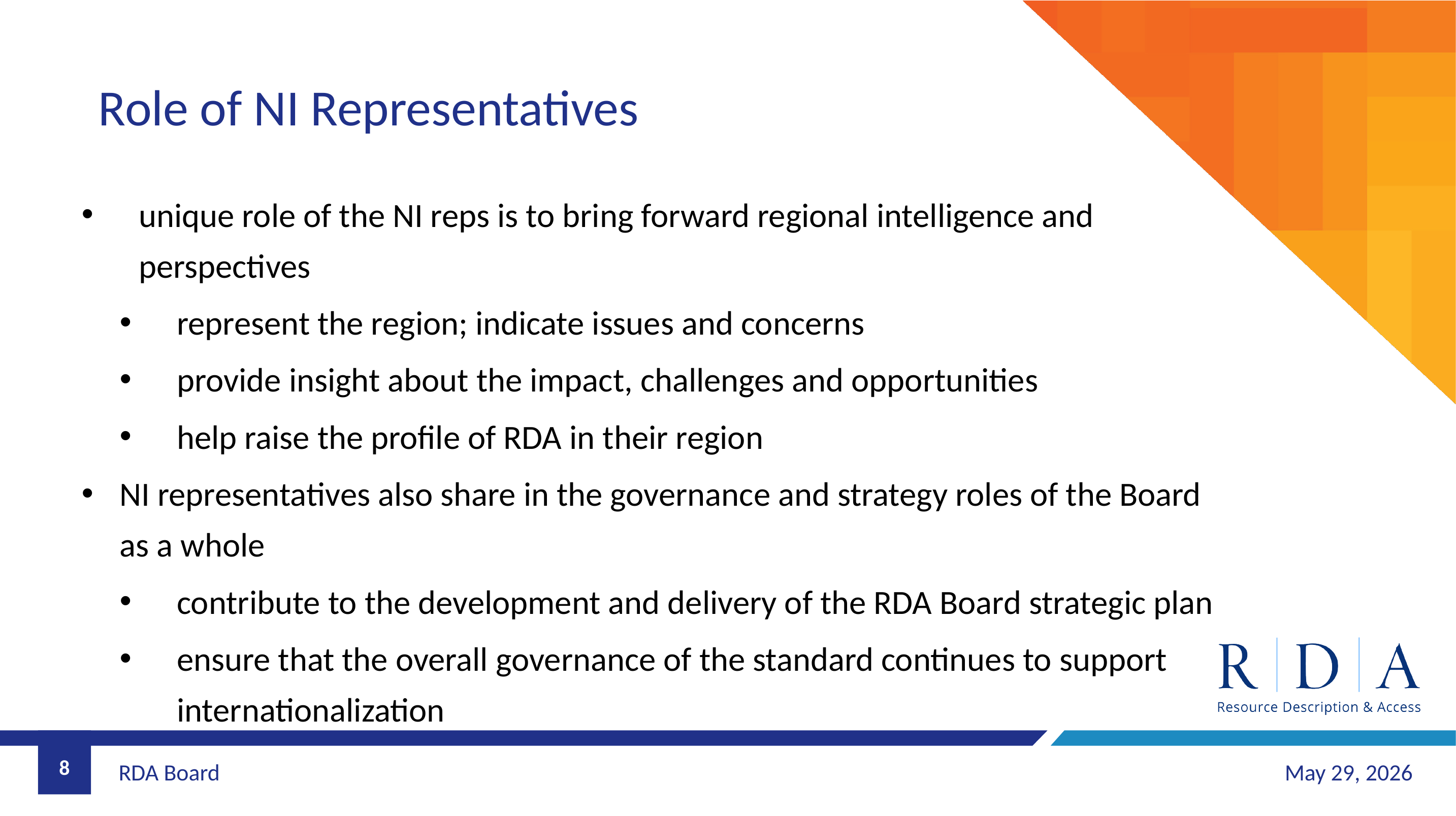

# Role of NI Representatives
unique role of the NI reps is to bring forward regional intelligence and perspectives
represent the region; indicate issues and concerns
provide insight about the impact, challenges and opportunities
help raise the profile of RDA in their region
NI representatives also share in the governance and strategy roles of the Board as a whole
contribute to the development and delivery of the RDA Board strategic plan
ensure that the overall governance of the standard continues to support internationalization
8
May 29, 2026